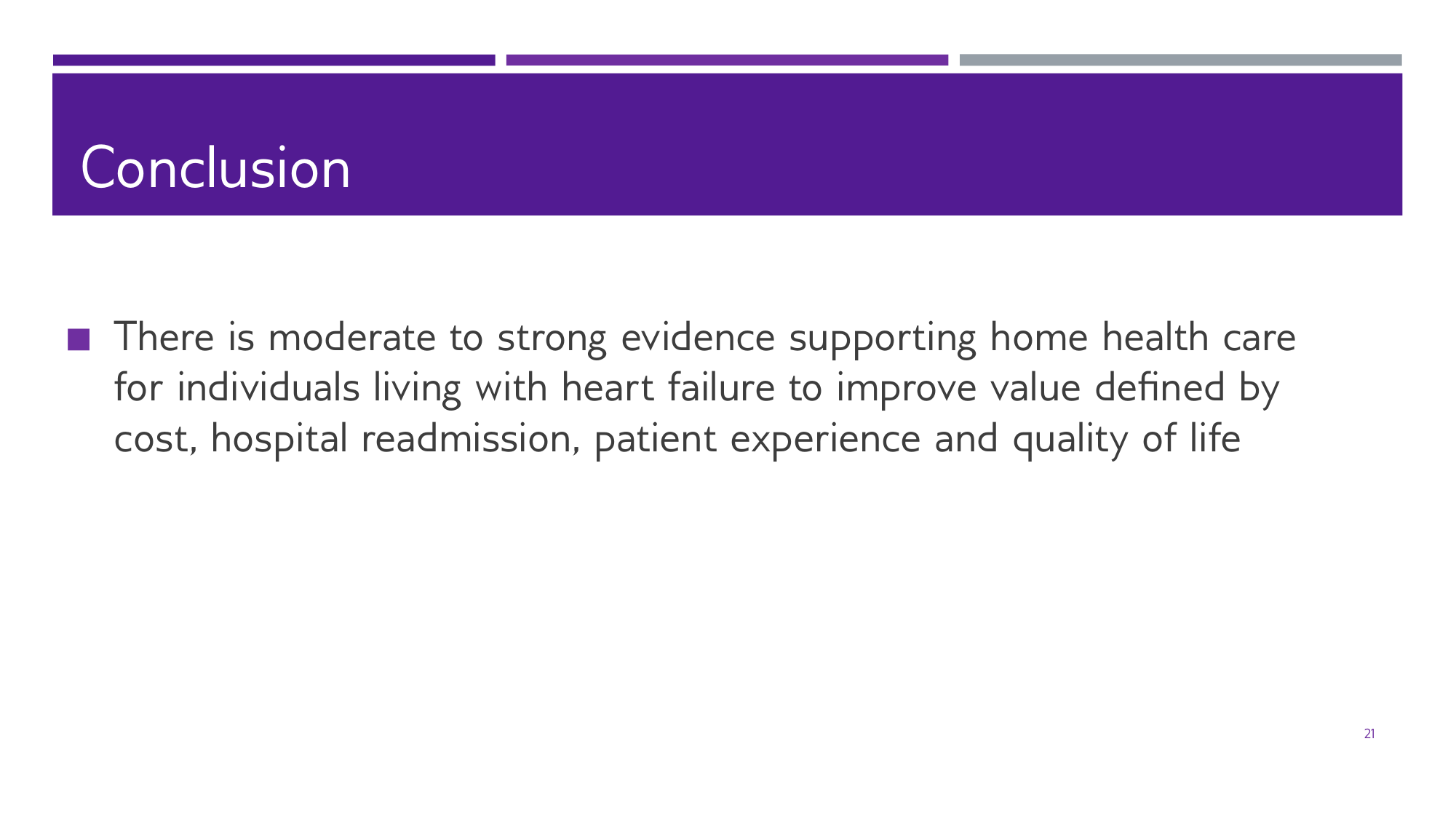

# Conclusion
There is moderate to strong evidence supporting home health care for individuals living with heart failure to improve value defined by cost, hospital readmission, patient experience and quality of life
21